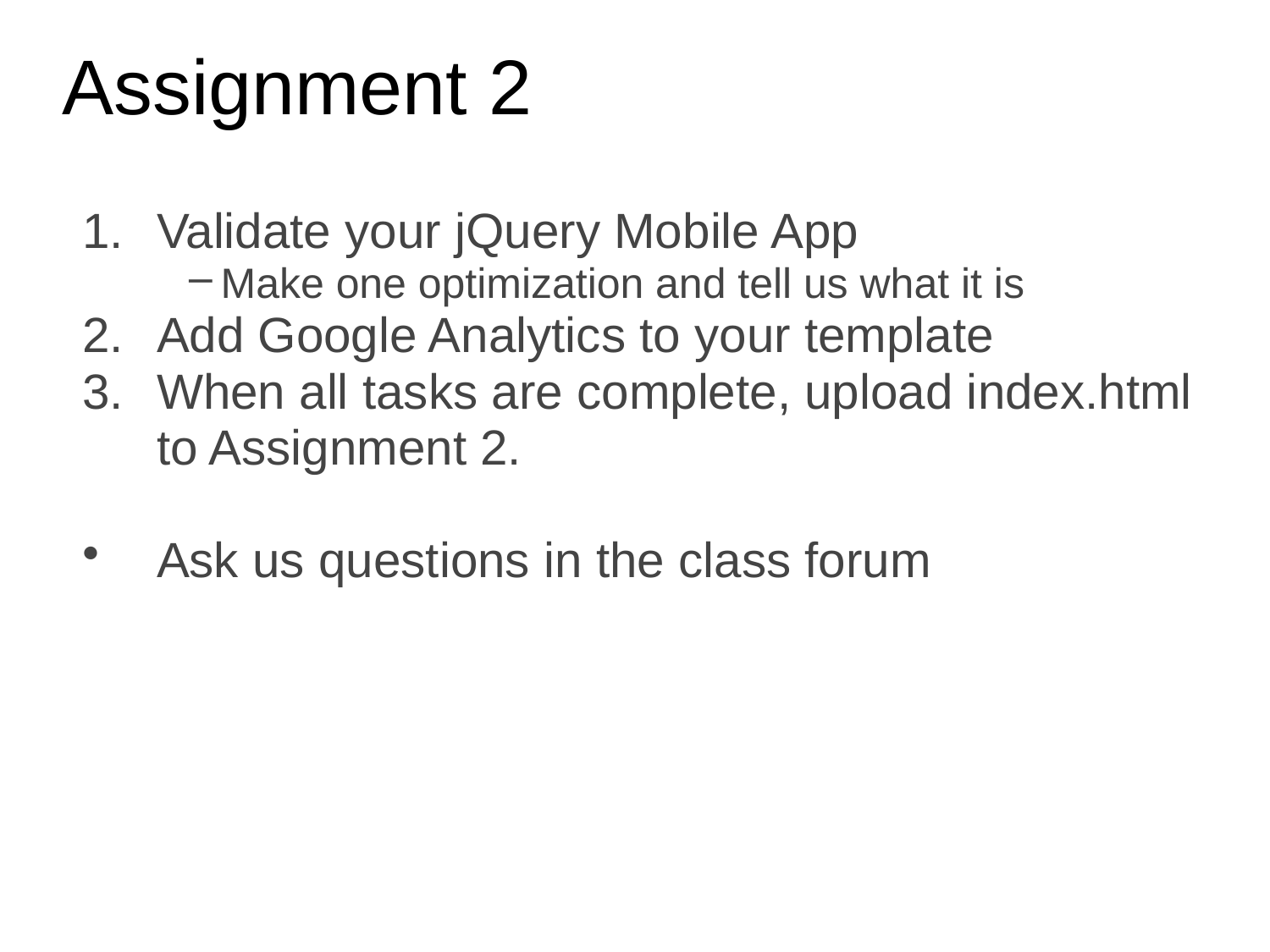

Assignment 2
Validate your jQuery Mobile App
Make one optimization and tell us what it is
Add Google Analytics to your template
When all tasks are complete, upload index.html to Assignment 2.

Ask us questions in the class forum